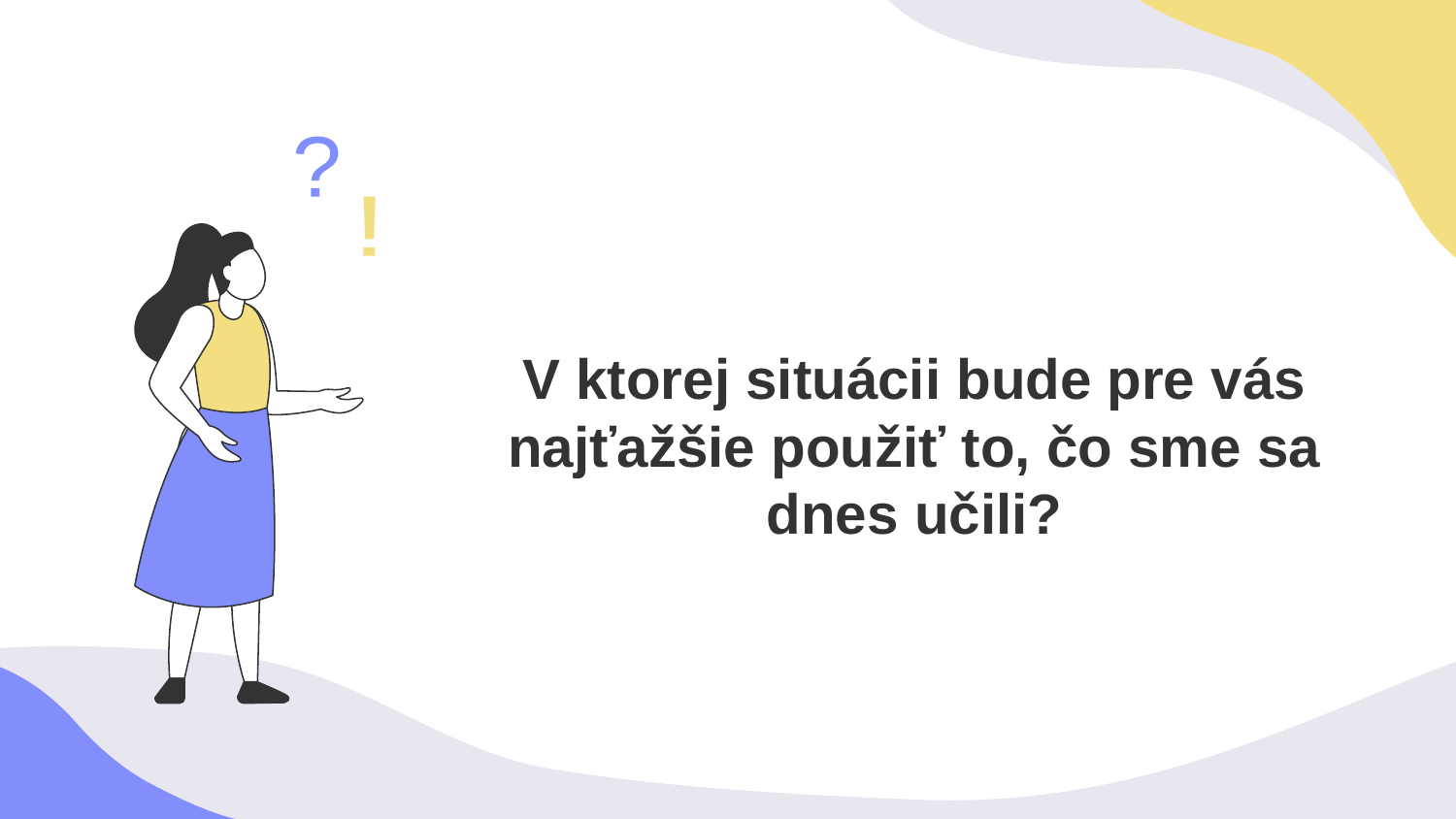

?
!

# V ktorej situácii bude pre vás najťažšie použiť to, čo sme sa dnes učili?